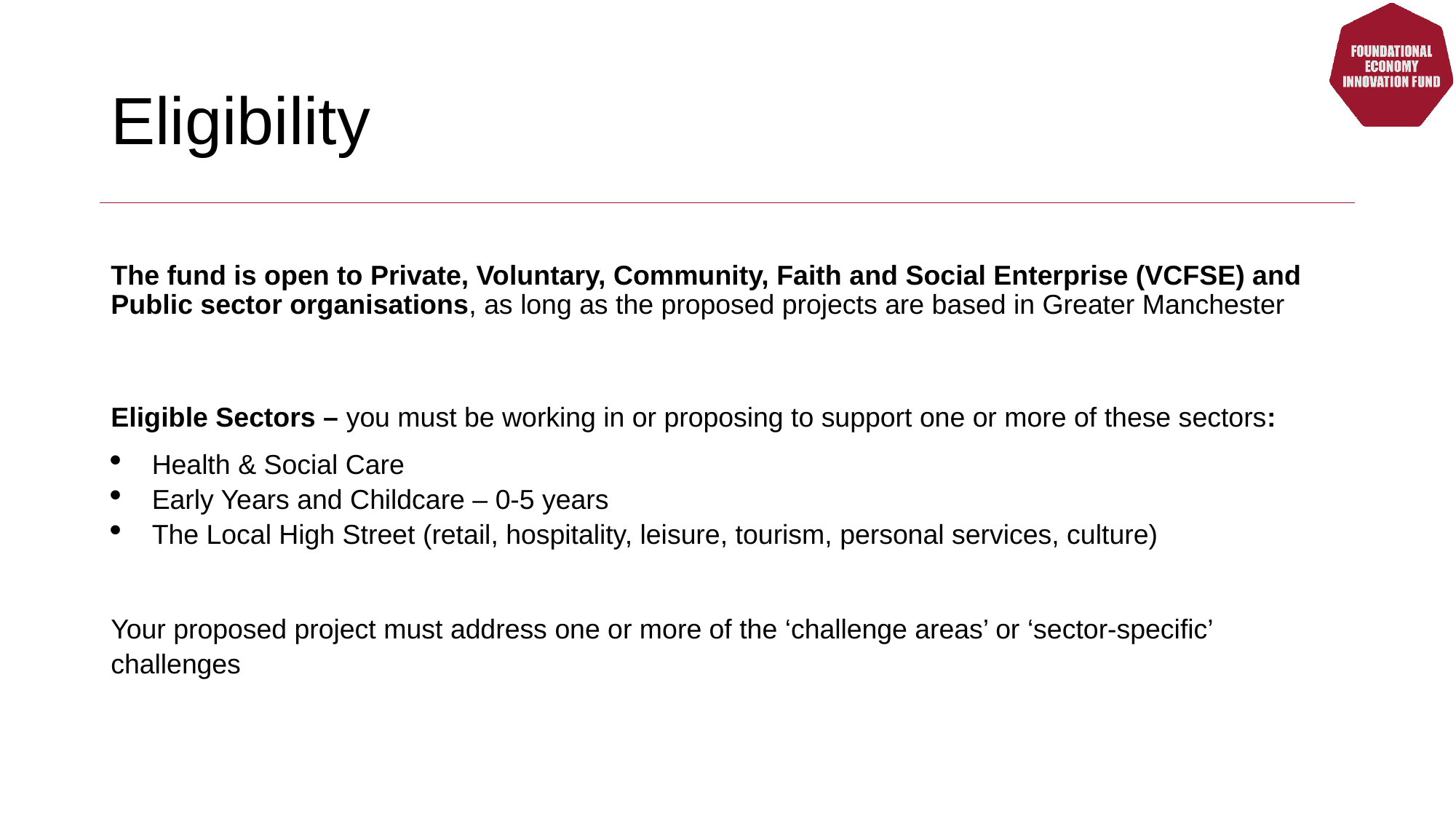

# Eligibility

Eligible Sectors – you must be working in or proposing to support one or more of these sectors:
Health & Social Care
Early Years and Childcare – 0-5 years
The Local High Street (retail, hospitality, leisure, tourism, personal services, culture)

Your proposed project must address one or more of the ‘challenge areas’ or ‘sector-specific’ challenges
The fund is open to Private, Voluntary, Community, Faith and Social Enterprise (VCFSE) and Public sector organisations, as long as the proposed projects are based in Greater Manchester